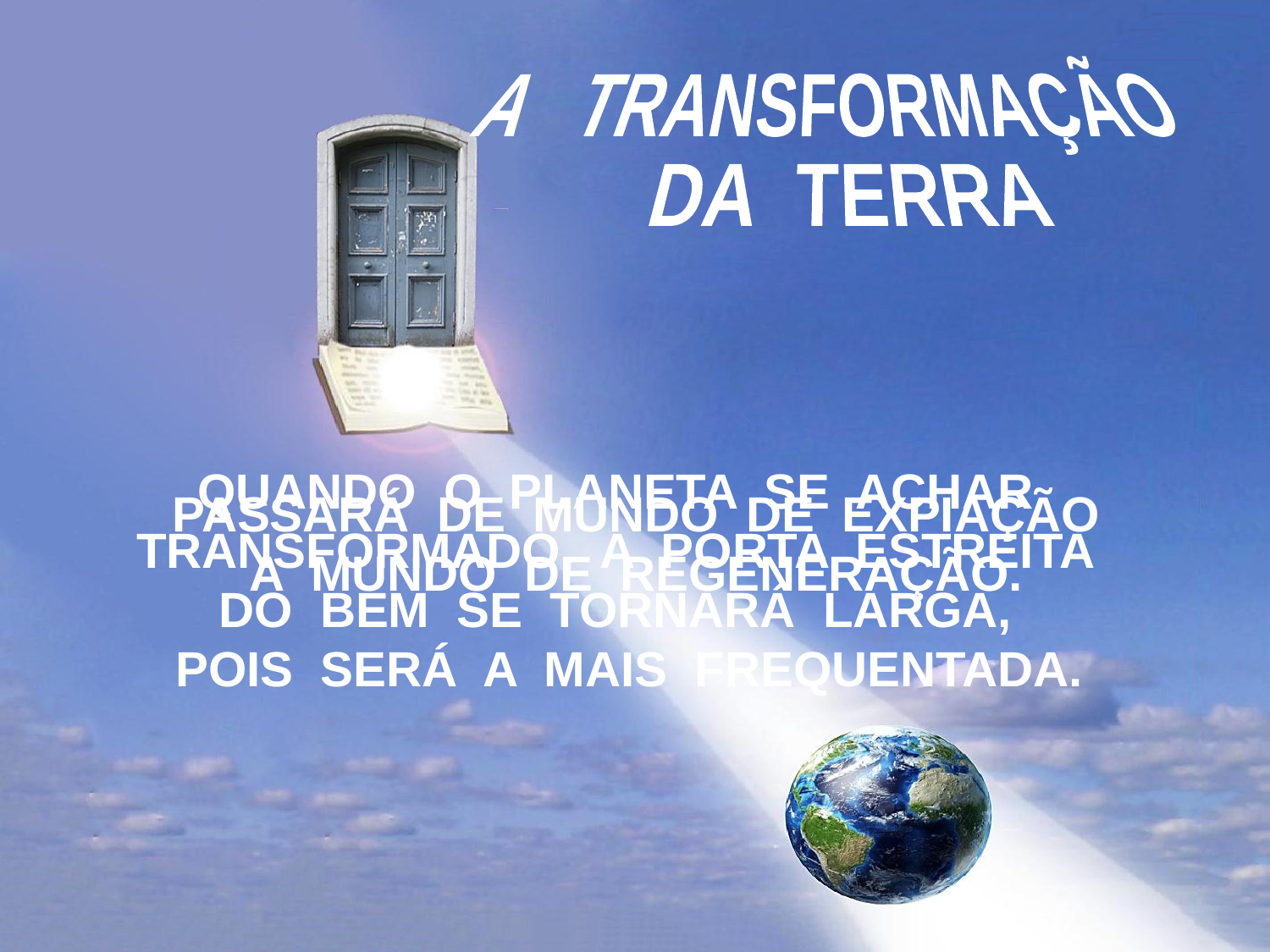

A   TRANSFORMAÇÃO
 DA  TERRA
QUANDO  O  PLANETA  SE  ACHAR
TRANSFORMADO,  A  PORTA  ESTREITA
DO  BEM  SE  TORNARÁ  LARGA,
POIS  SERÁ  A  MAIS  FREQUENTADA.
PASSARÁ  DE  MUNDO  DE  EXPIAÇÃO
A  MUNDO  DE  REGENERAÇÃO.